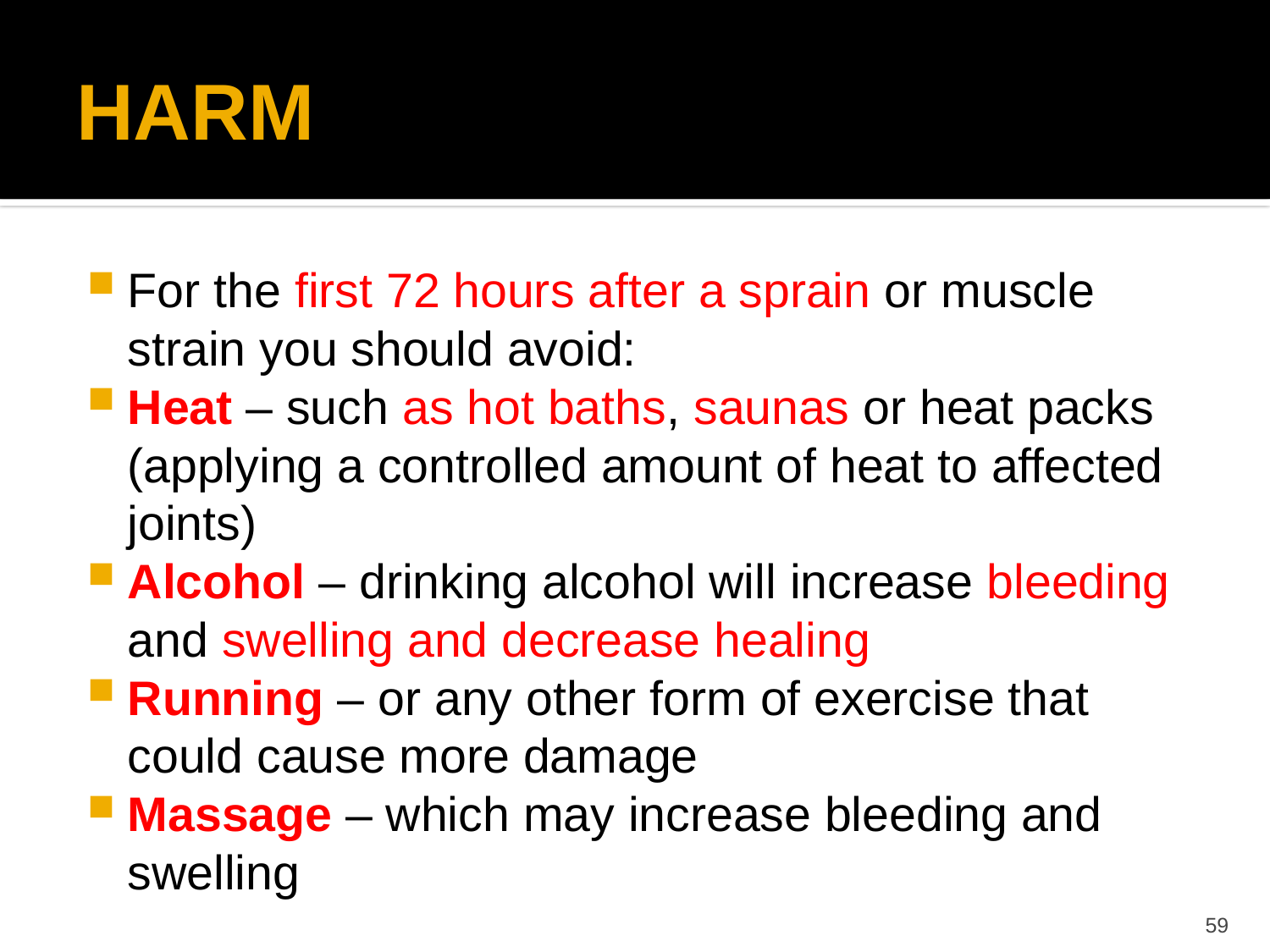

# HARM
For the first 72 hours after a sprain or muscle strain you should avoid:
Heat – such as hot baths, saunas or heat packs (applying a controlled amount of heat to affected joints)
Alcohol – drinking alcohol will increase bleeding and swelling and decrease healing
Running – or any other form of exercise that could cause more damage
Massage – which may increase bleeding and swelling

59